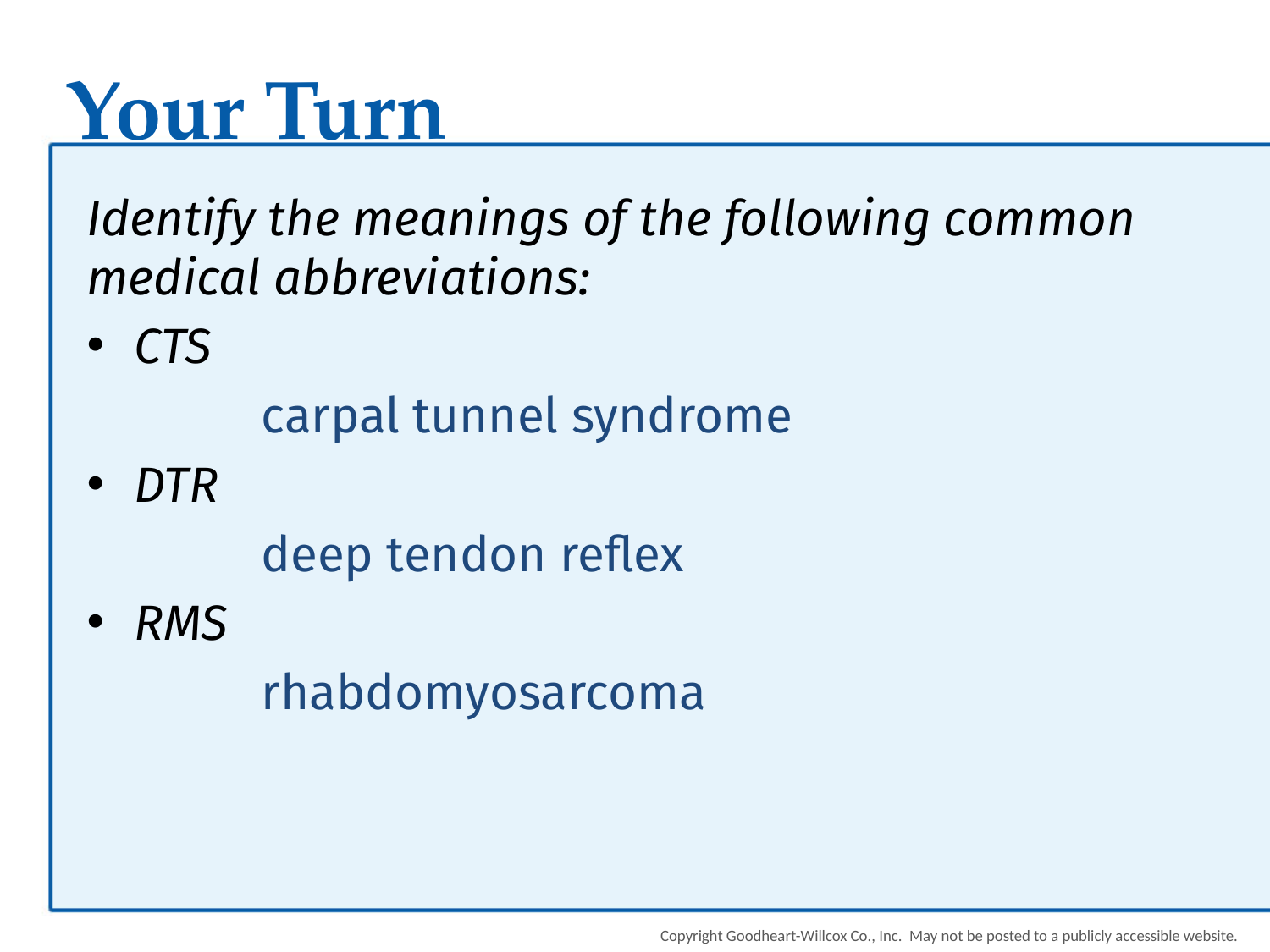

# Your Turn
Identify the meanings of the following common medical abbreviations:
CTS
		carpal tunnel syndrome
DTR
		deep tendon reflex
RMS
		rhabdomyosarcoma